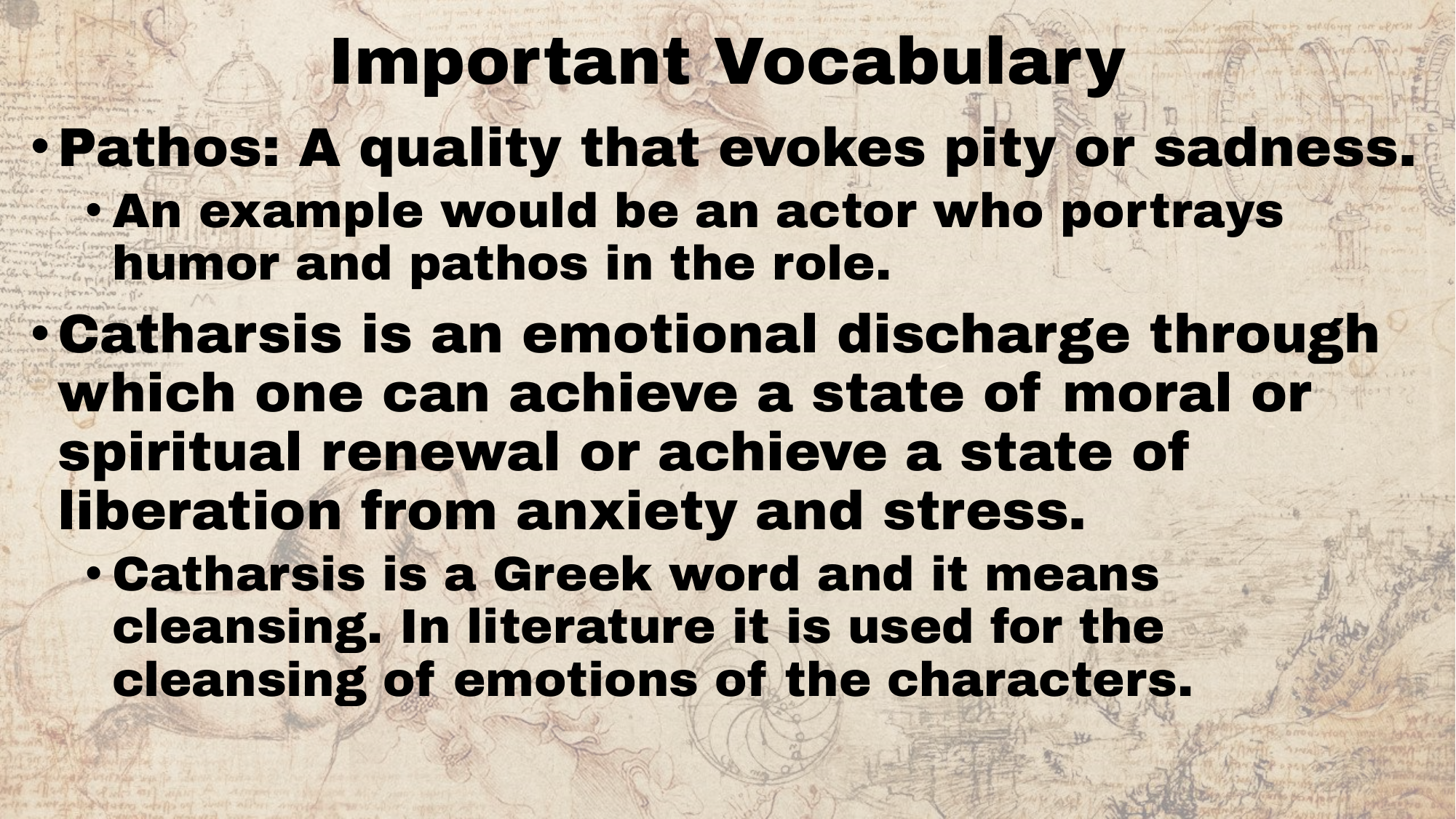

# Important Vocabulary
Pathos: A quality that evokes pity or sadness.
An example would be an actor who portrays humor and pathos in the role.
Catharsis is an emotional discharge through which one can achieve a state of moral or spiritual renewal or achieve a state of liberation from anxiety and stress.
Catharsis is a Greek word and it means cleansing. In literature it is used for the cleansing of emotions of the characters.